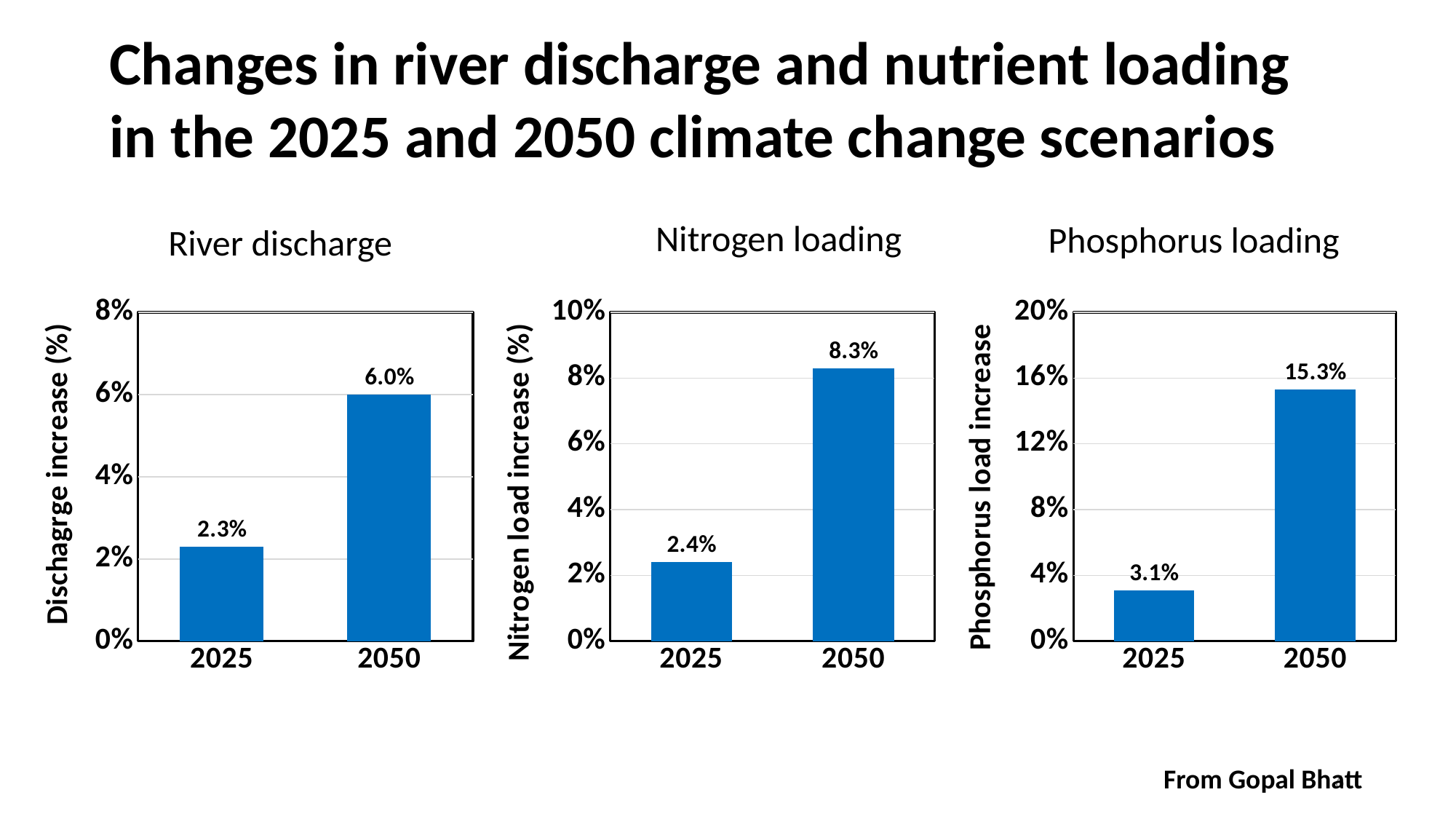

Changes in river discharge and nutrient loading in the 2025 and 2050 climate change scenarios
Nitrogen loading
Phosphorus loading
River discharge

### Chart

| Category | New |
|---|---|
| 2025 | 0.031 |
| 2050 | 0.153 |

### Chart

| Category | New |
|---|---|
| 2025 | 0.024 |
| 2050 | 0.083 |

### Chart

| Category | New |
|---|---|
| 2025 | 0.023 |
| 2050 | 0.06 |
From Gopal Bhatt
6